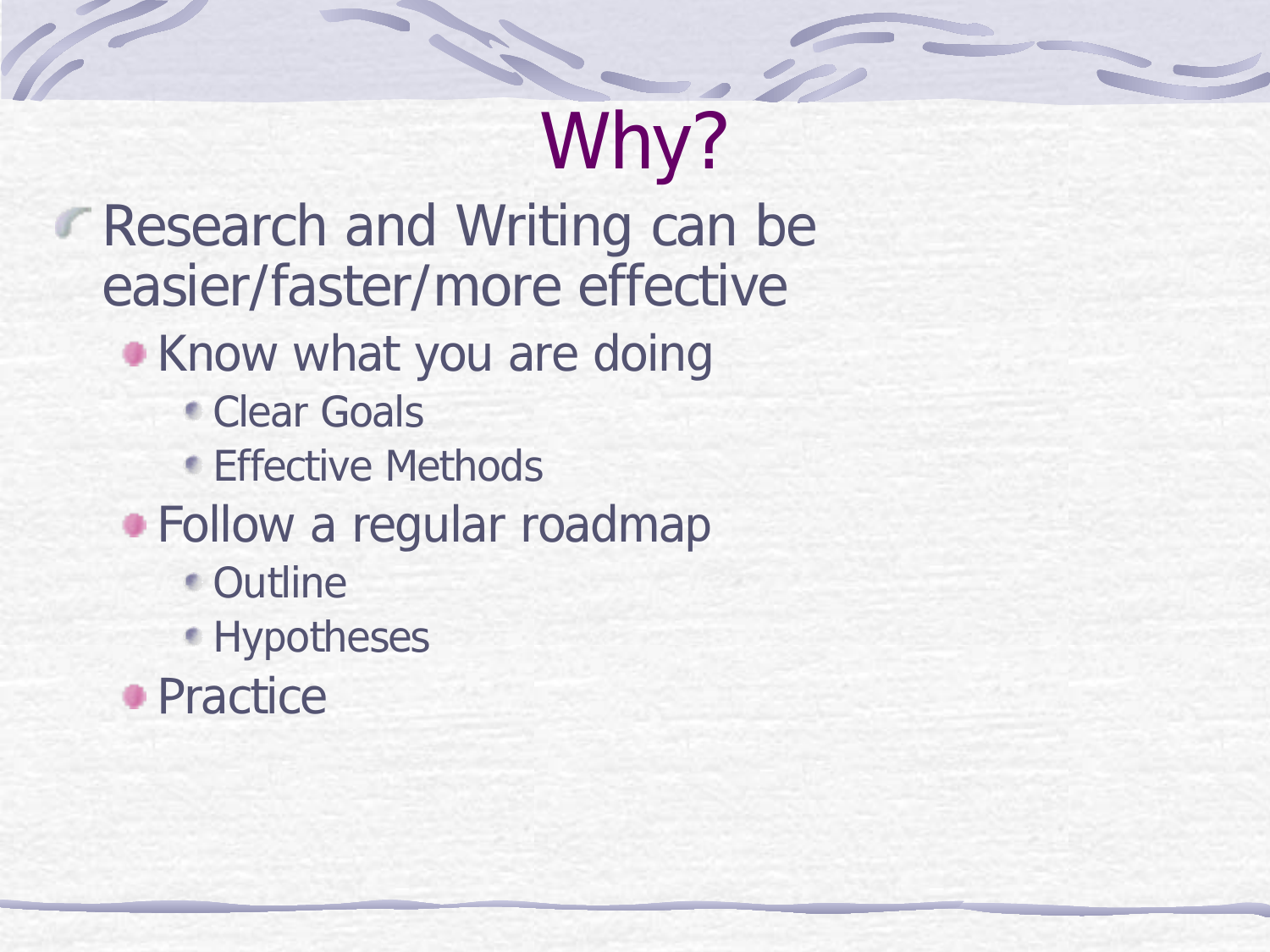

# Why?
Research and Writing can be easier/faster/more effective
Know what you are doing
Clear Goals
Effective Methods
Follow a regular roadmap
Outline
Hypotheses
Practice